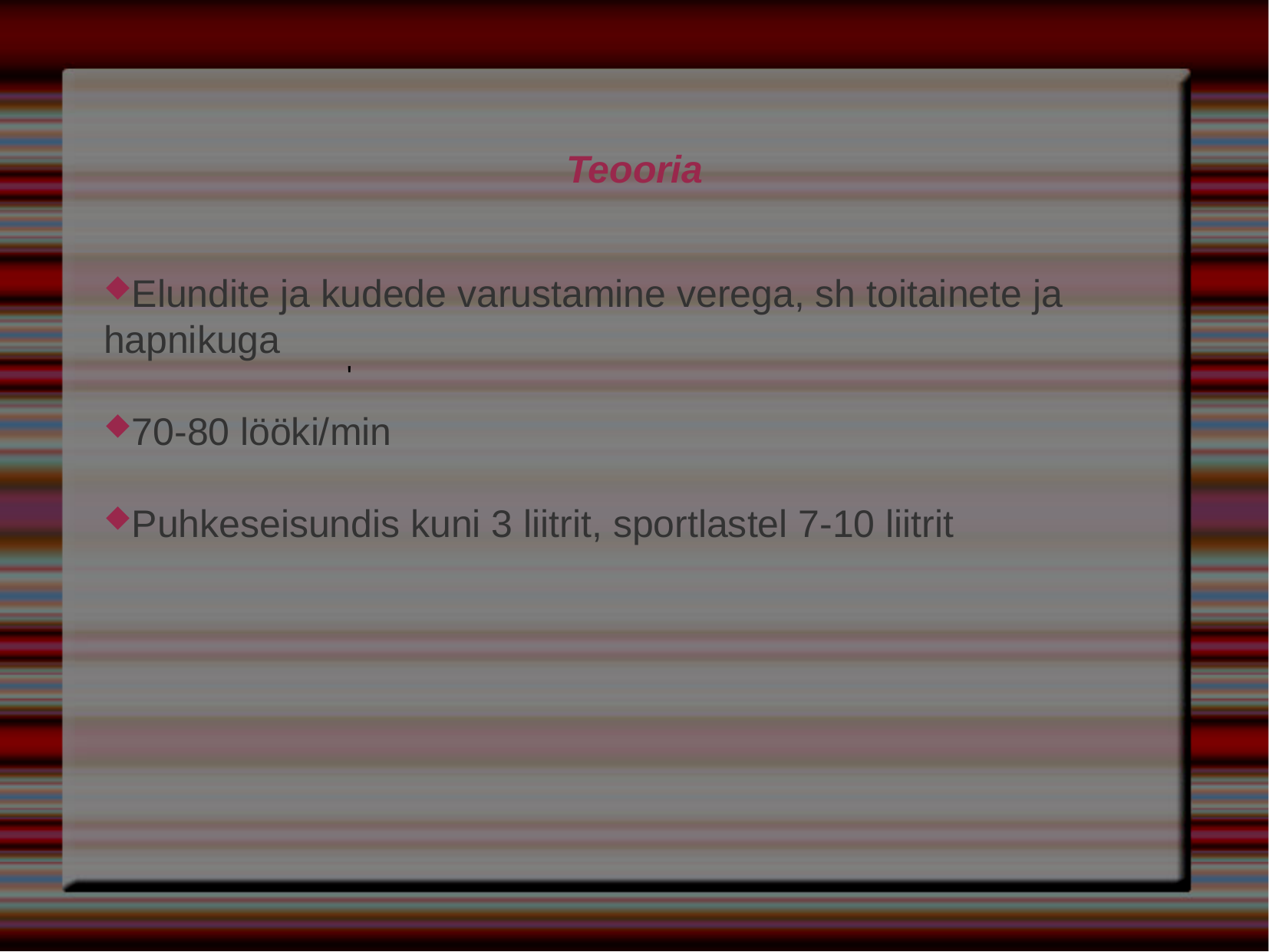

Teooria
Elundite ja kudede varustamine verega, sh toitainete ja hapnikuga

70-80 lööki/min

Puhkeseisundis kuni 3 liitrit, sportlastel 7-10 liitrit

'